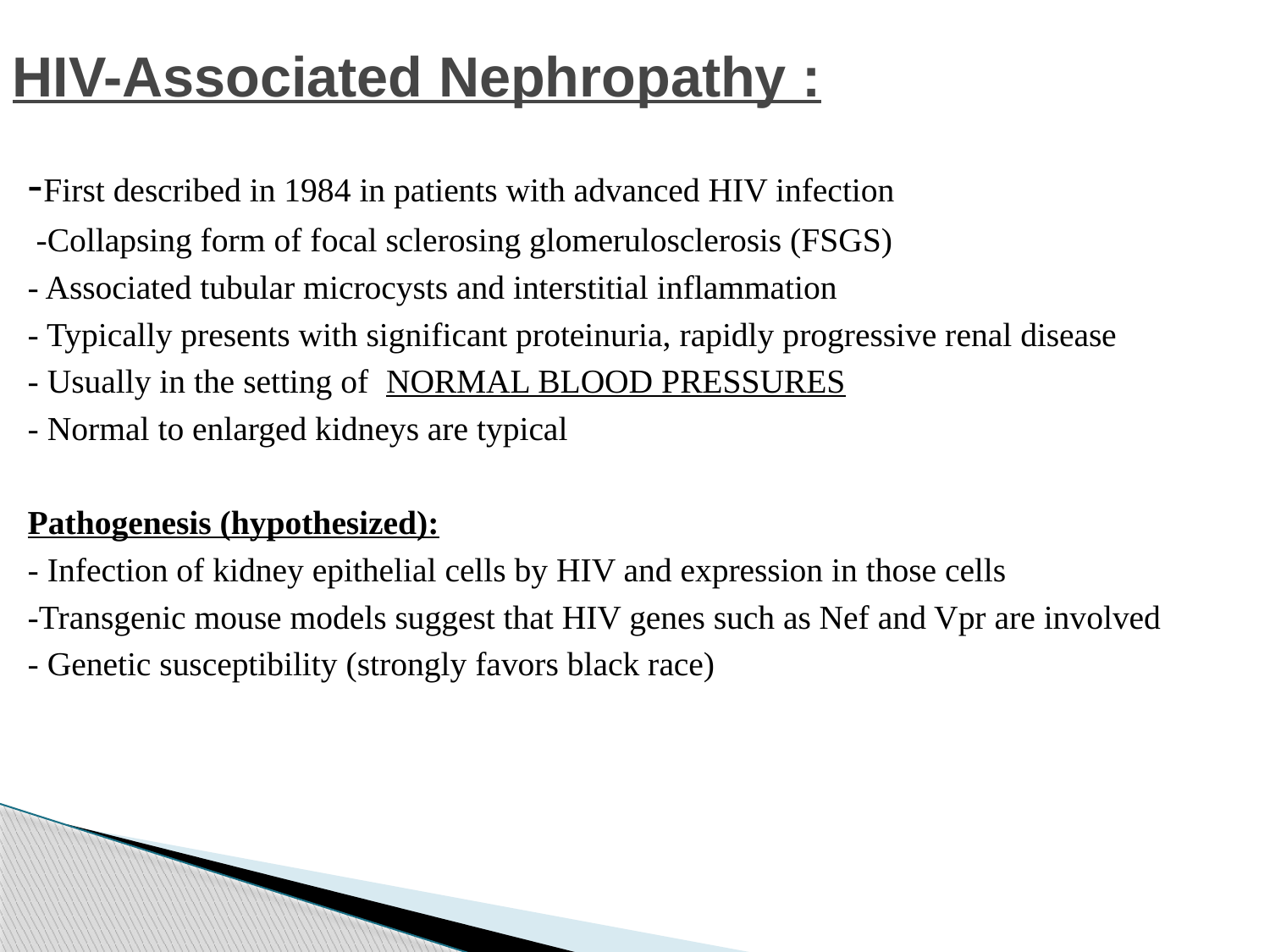

# HIV-Associated Nephropathy :
-First described in 1984 in patients with advanced HIV infection
 -Collapsing form of focal sclerosing glomerulosclerosis (FSGS)
- Associated tubular microcysts and interstitial inflammation
- Typically presents with significant proteinuria, rapidly progressive renal disease
- Usually in the setting of  NORMAL BLOOD PRESSURES
- Normal to enlarged kidneys are typical

Pathogenesis (hypothesized):
- Infection of kidney epithelial cells by HIV and expression in those cells
-Transgenic mouse models suggest that HIV genes such as Nef and Vpr are involved
- Genetic susceptibility (strongly favors black race)